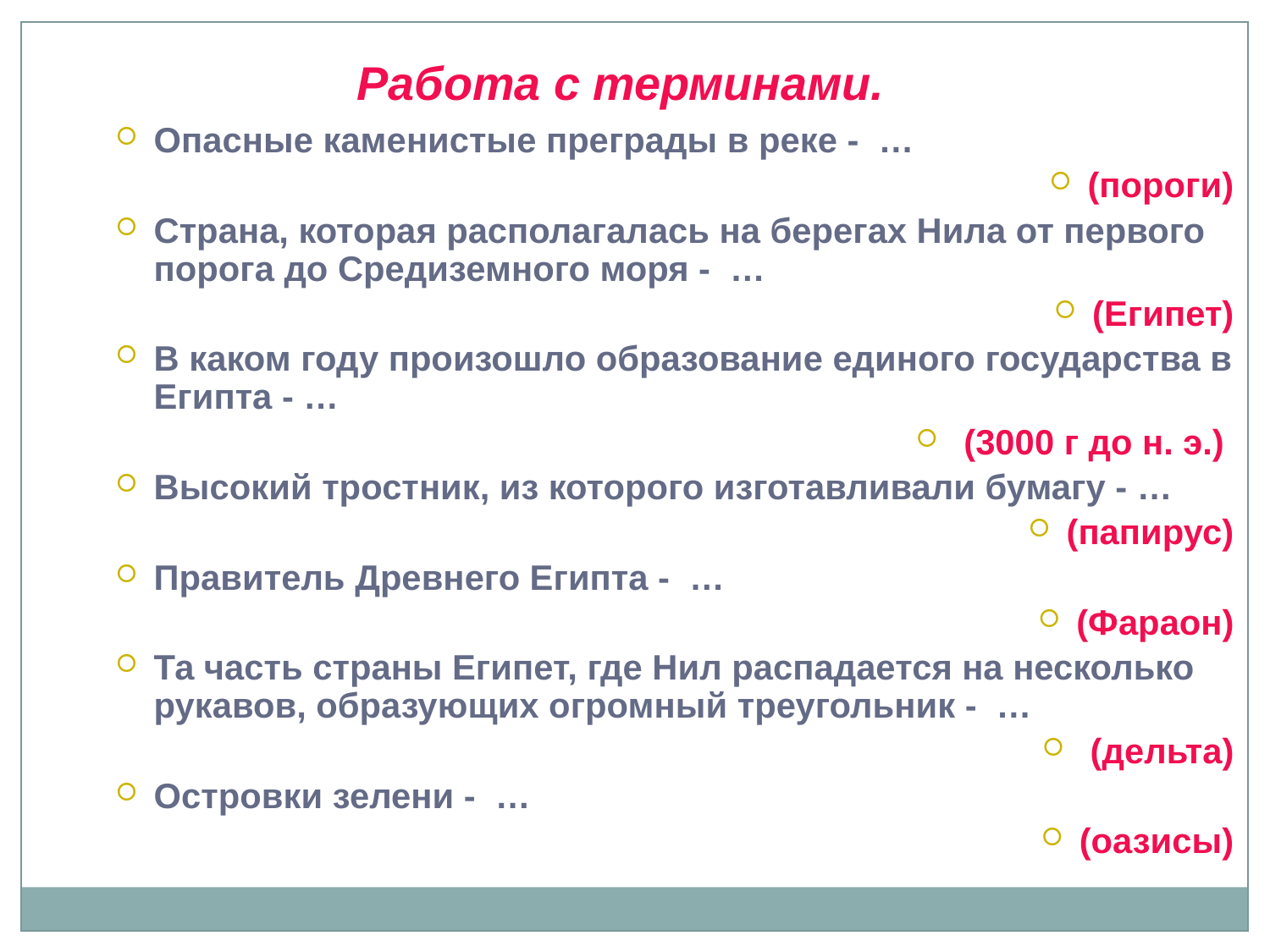

Работа с терминами.
Опасные каменистые преграды в реке -  …
(пороги)
Страна, которая располагалась на берегах Нила от первого порога до Средиземного моря -  …
(Египет)
В каком году произошло образование единого государства в Египта - …
 (3000 г до н. э.)
Высокий тростник, из которого изготавливали бумагу - …
(папирус)
Правитель Древнего Египта -  …
(Фараон)
Та часть страны Египет, где Нил распадается на несколько рукавов, образующих огромный треугольник -  …
 (дельта)
Островки зелени -  …
(оазисы)